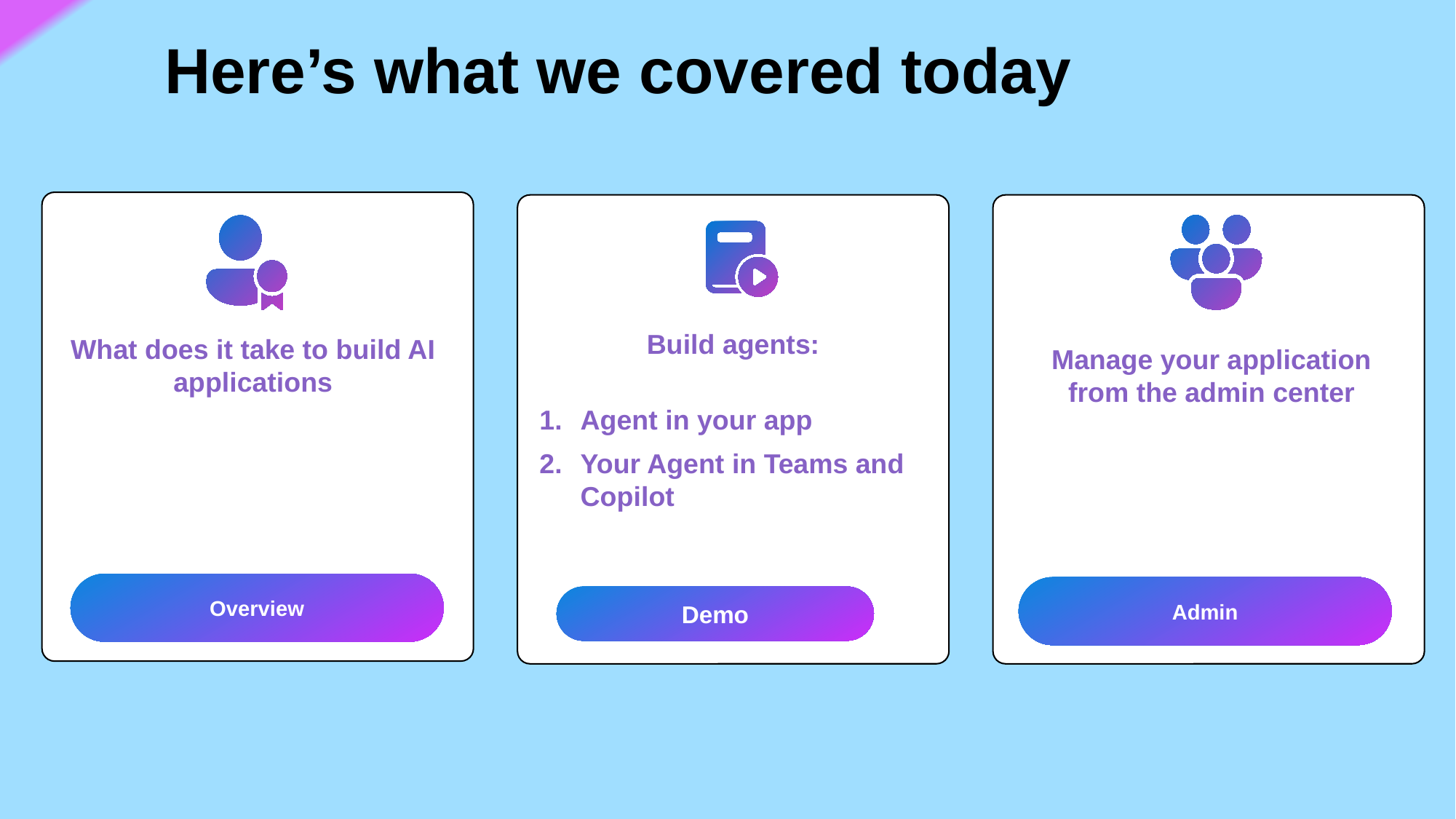

Here’s what we covered today

Manage your application from the admin center
Admin

Build agents:
Agent in your app
Your Agent in Teams and Copilot
What does it take to build AI applications
Overview
Demo